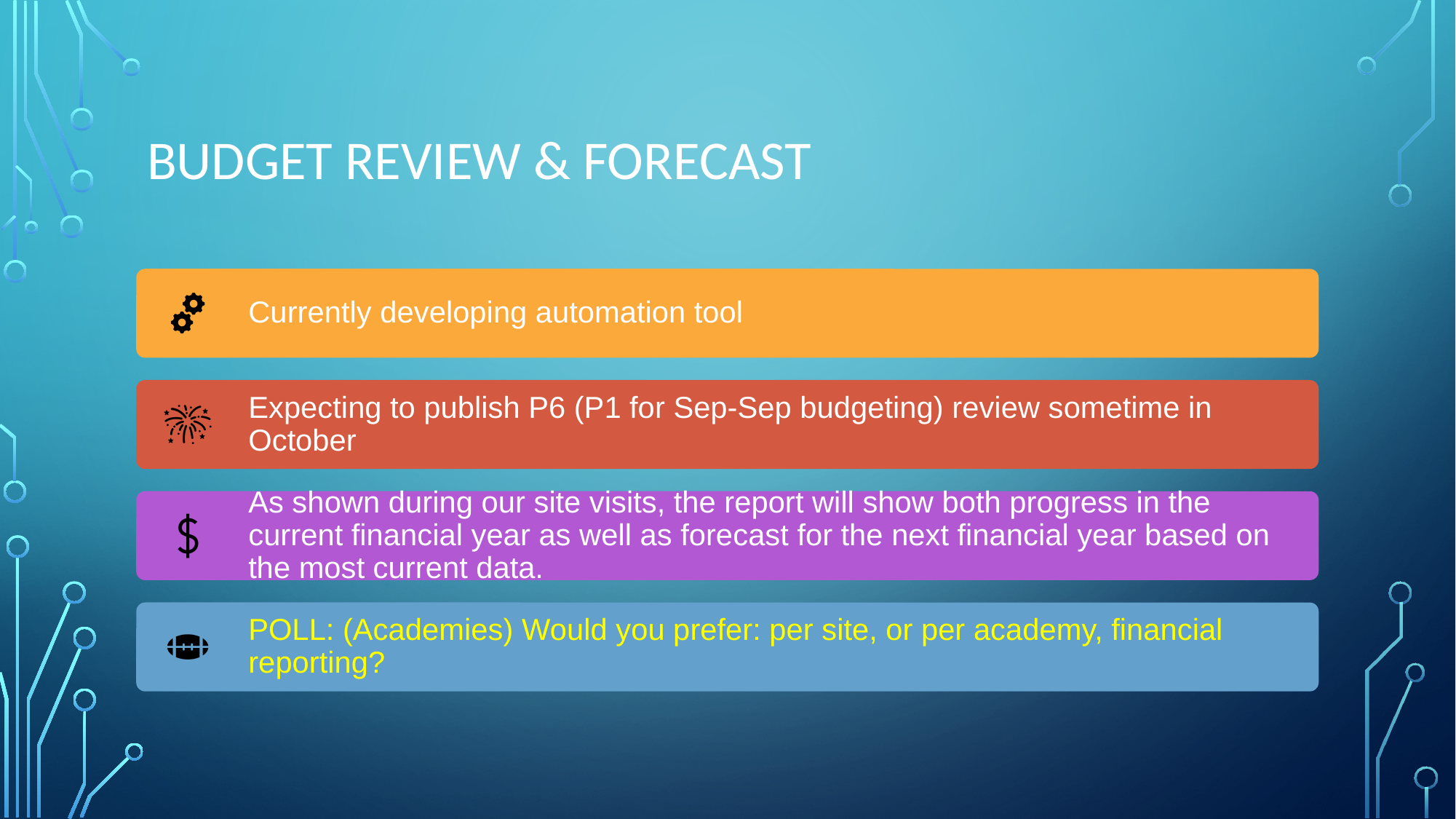

# Budget review & forecast
Currently developing automation tool
Expecting to publish P6 (P1 for Sep-Sep budgeting) review sometime in October
As shown during our site visits, the report will show both progress in the current financial year as well as forecast for the next financial year based on the most current data.
POLL: (Academies) Would you prefer: per site, or per academy, financial reporting?